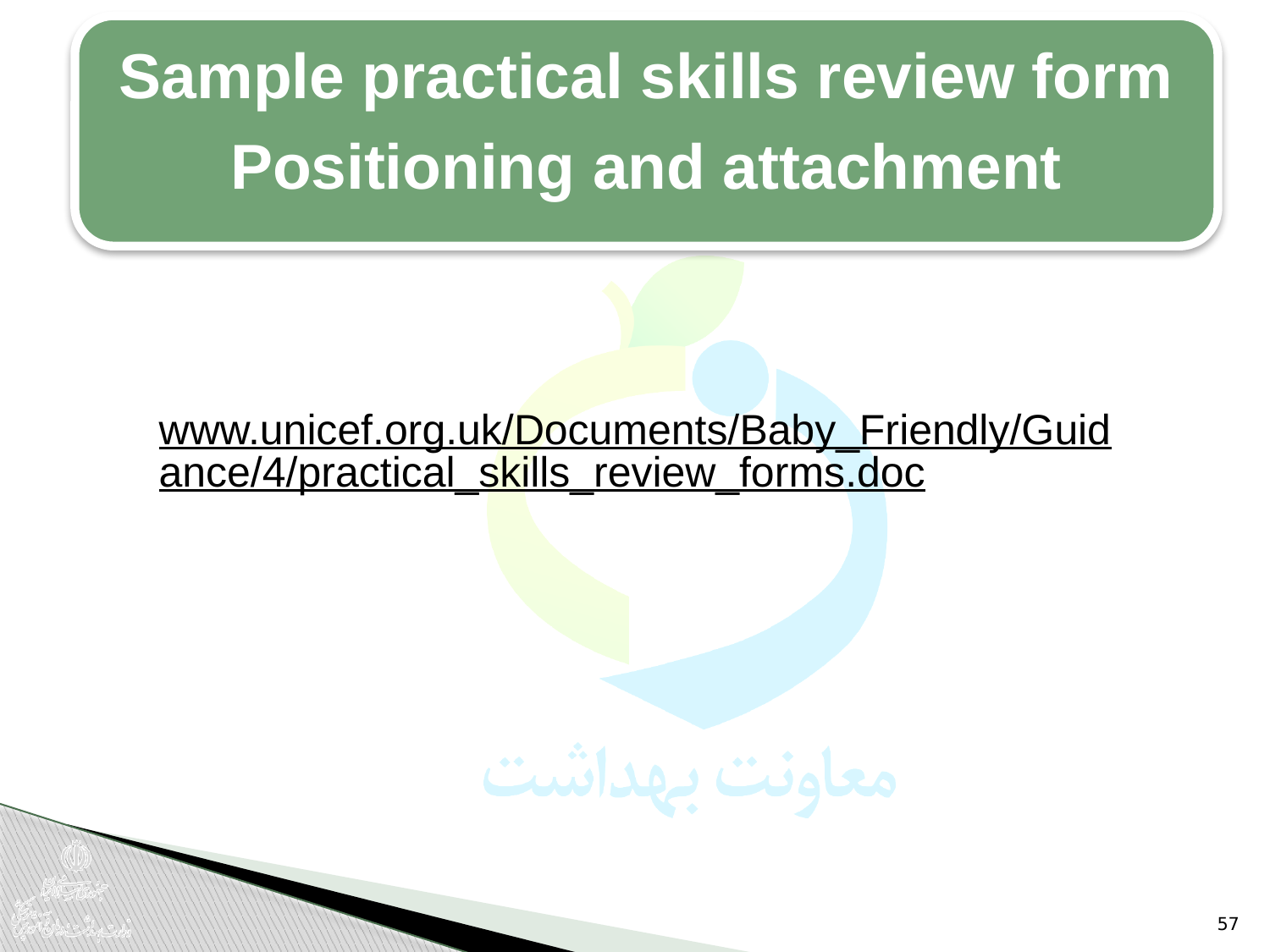

Sample practical skills review form
Positioning and attachment
www.unicef.org.uk/Documents/Baby_Friendly/Guidance/4/practical_skills_review_forms.doc
57